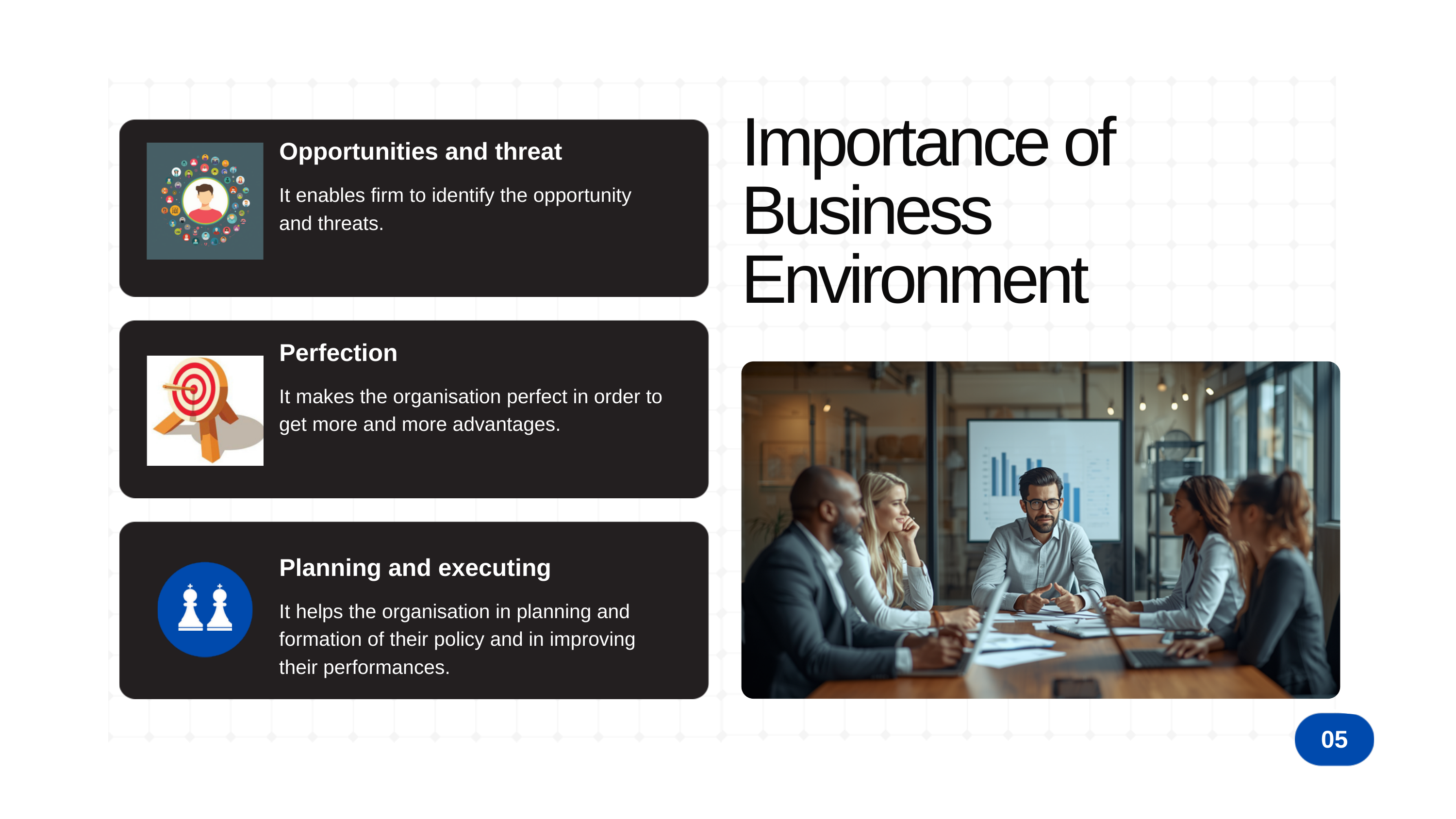

Importance of
Business
Environment
Opportunities and threat

It enables firm to identify the opportunity and threats.

Perfection

It makes the organisation perfect in order to get more and more advantages.

Planning and executing

It helps the organisation in planning and formation of their policy and in improving their performances.

05